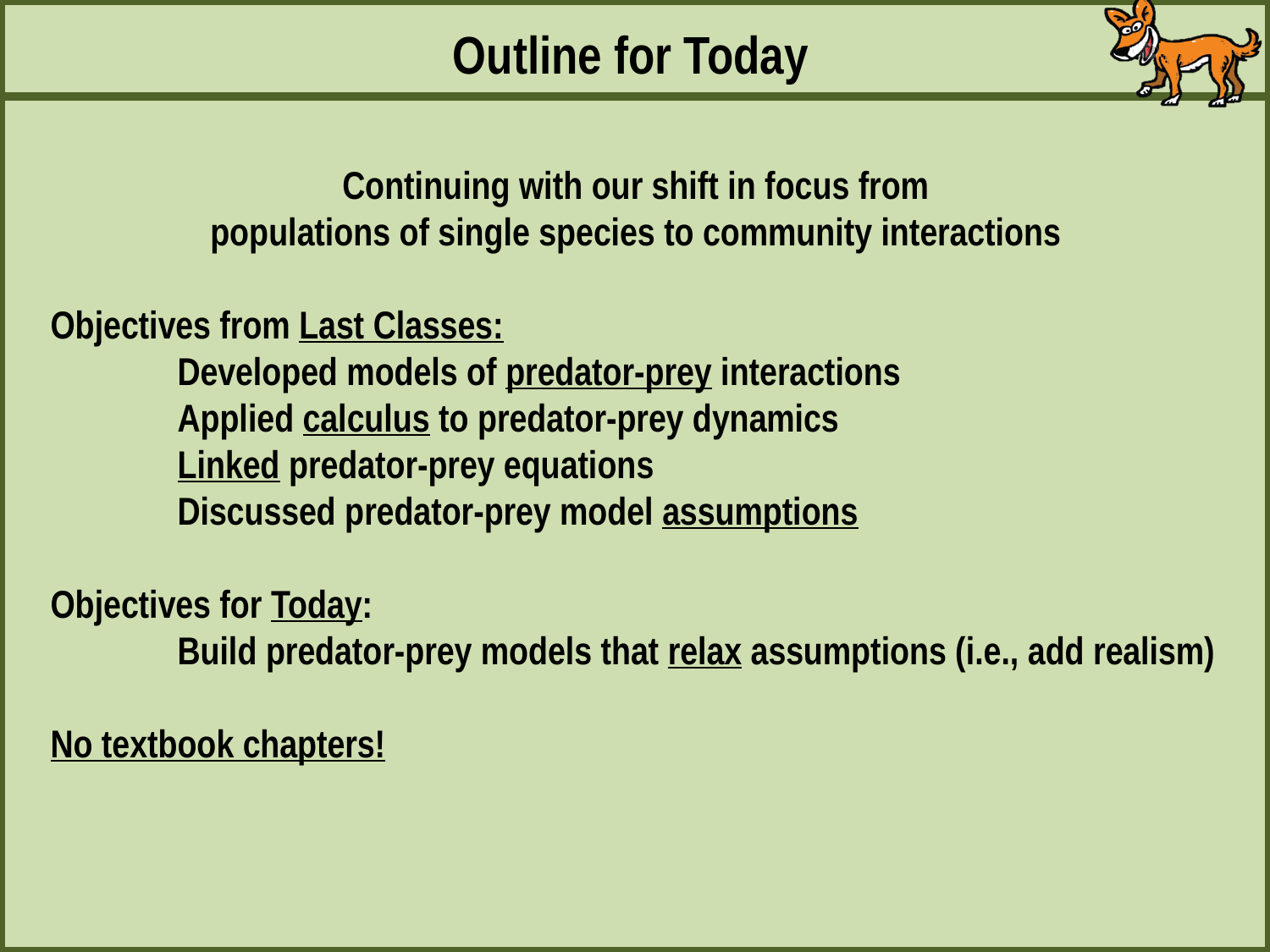

Outline for Today
Continuing with our shift in focus from
populations of single species to community interactions

Objectives from Last Classes:
	Developed models of predator-prey interactions
	Applied calculus to predator-prey dynamics
	Linked predator-prey equations
	Discussed predator-prey model assumptions

Objectives for Today:
	Build predator-prey models that relax assumptions (i.e., add realism)

No textbook chapters!